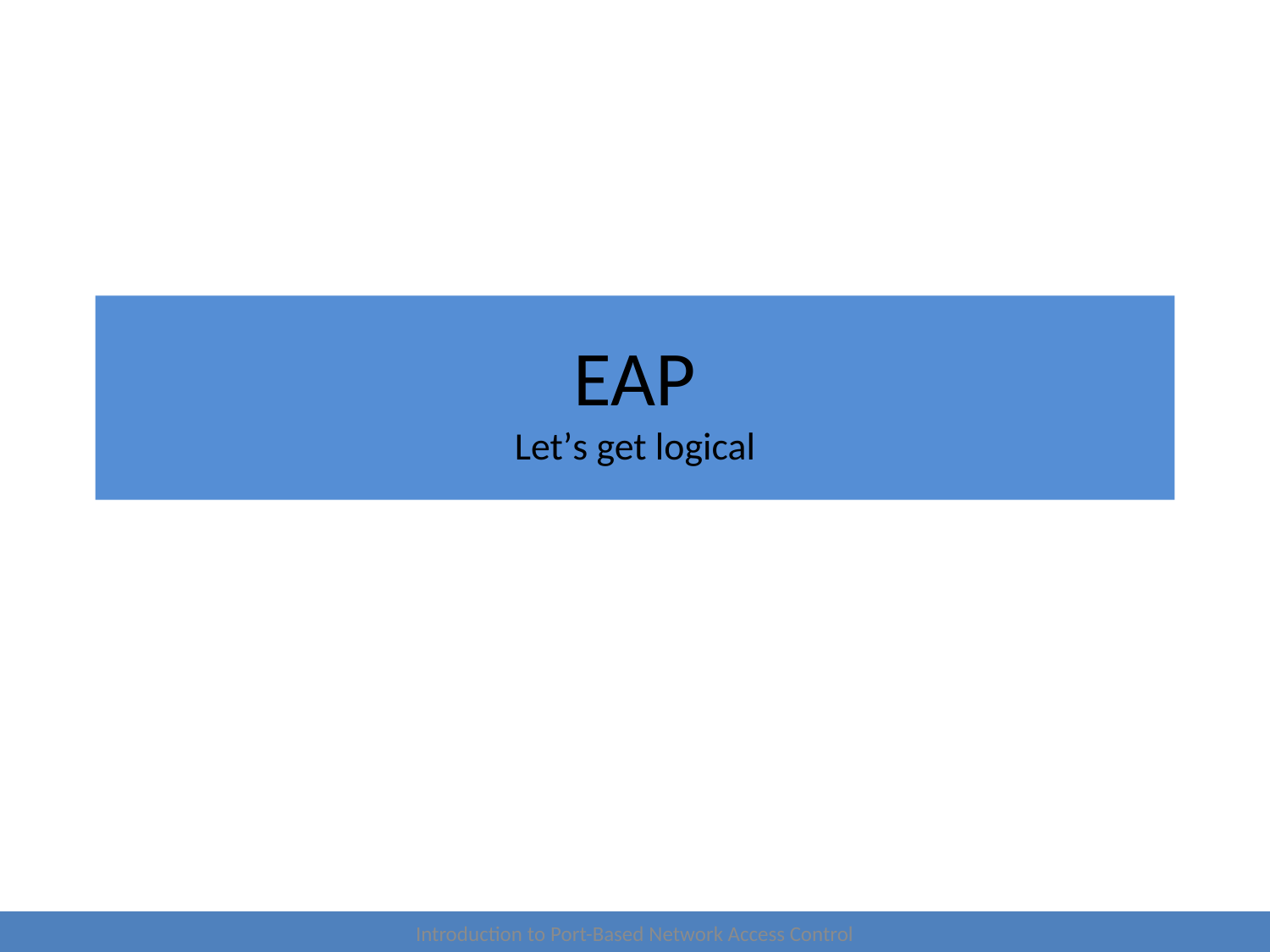

# EAP Let’s get logical
Introduction to Port-Based Network Access Control